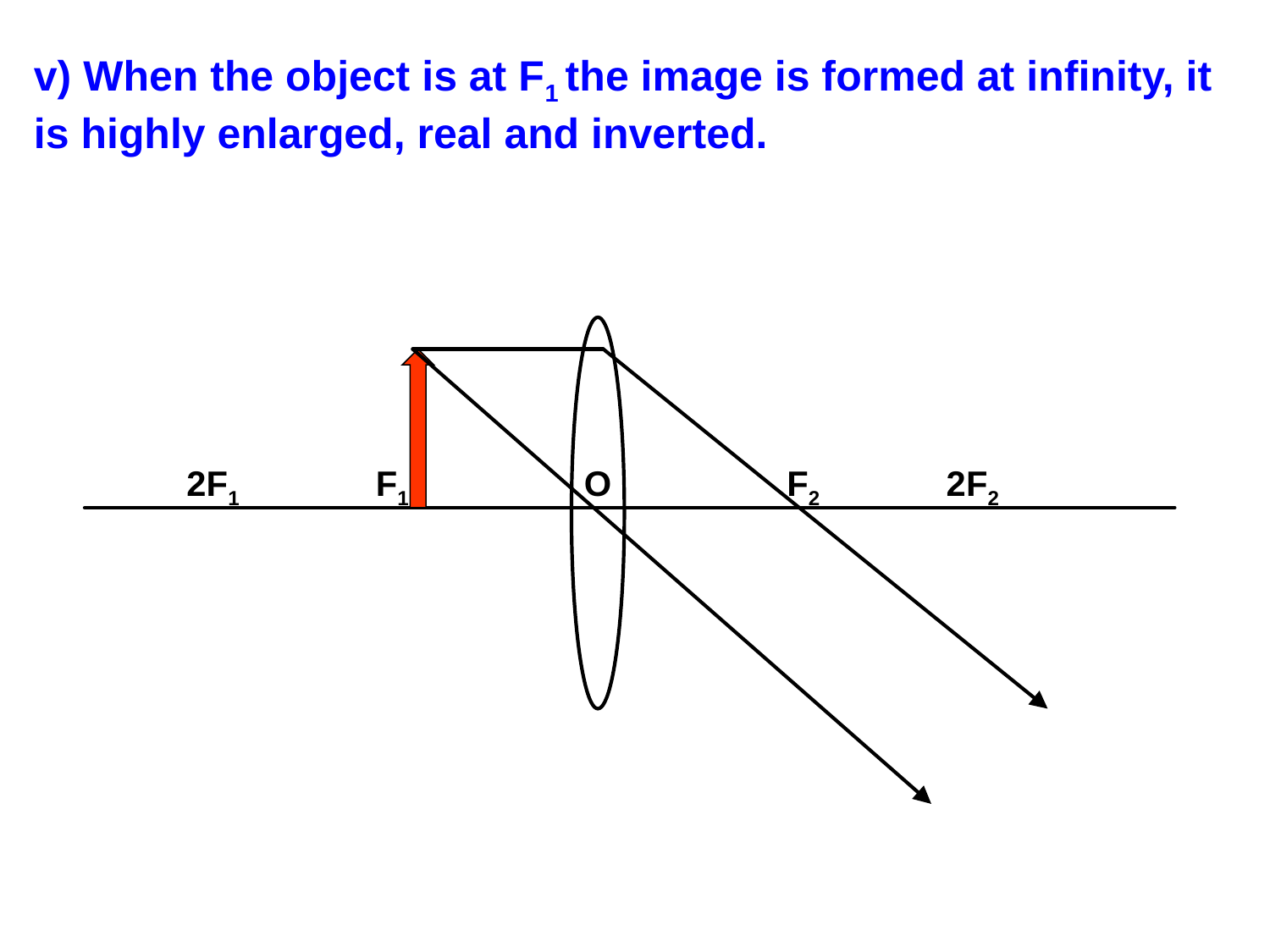

#
v) When the object is at F1 the image is formed at infinity, it is highly enlarged, real and inverted.

       2F1              F1                  O                  F2             2F2